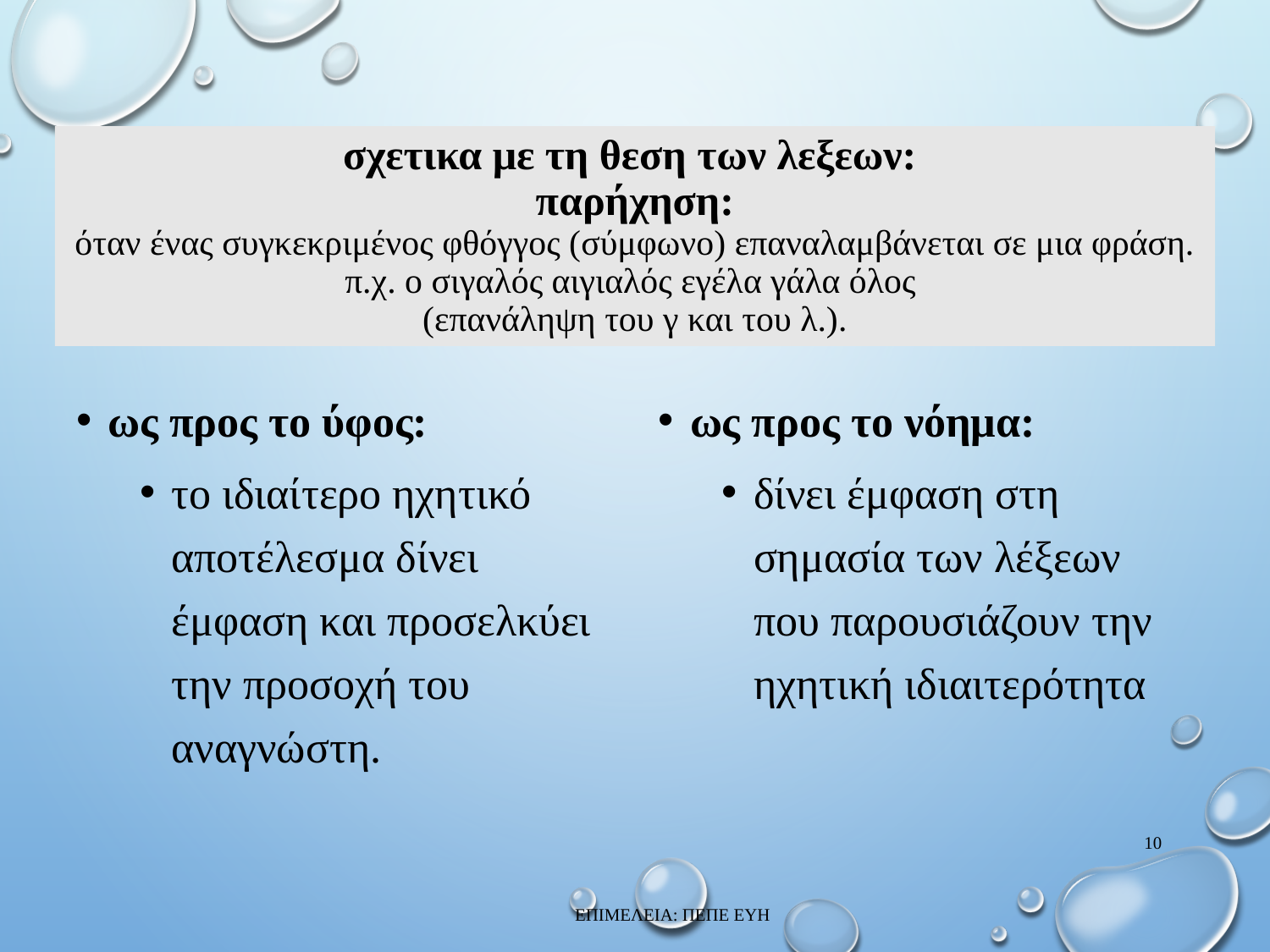

# σχετικα με τη θεση των λεξεων: παρήχηση: όταν ένας συγκεκριμένος φθόγγος (σύμφωνο) επαναλαμβάνεται σε μια φράση. π.χ. ο σιγαλός αιγιαλός εγέλα γάλα όλος (επανάληψη του γ και του λ.).
ως προς το ύφος:
το ιδιαίτερο ηχητικό αποτέλεσμα δίνει έμφαση και προσελκύει την προσοχή του αναγνώστη.

ως προς το νόημα:
δίνει έμφαση στη σημασία των λέξεων που παρουσιάζουν την ηχητική ιδιαιτερότητα
10
ΕΠΙΜΕΛΕΙΑ: ΠΕΠΕ ΕΥΗ